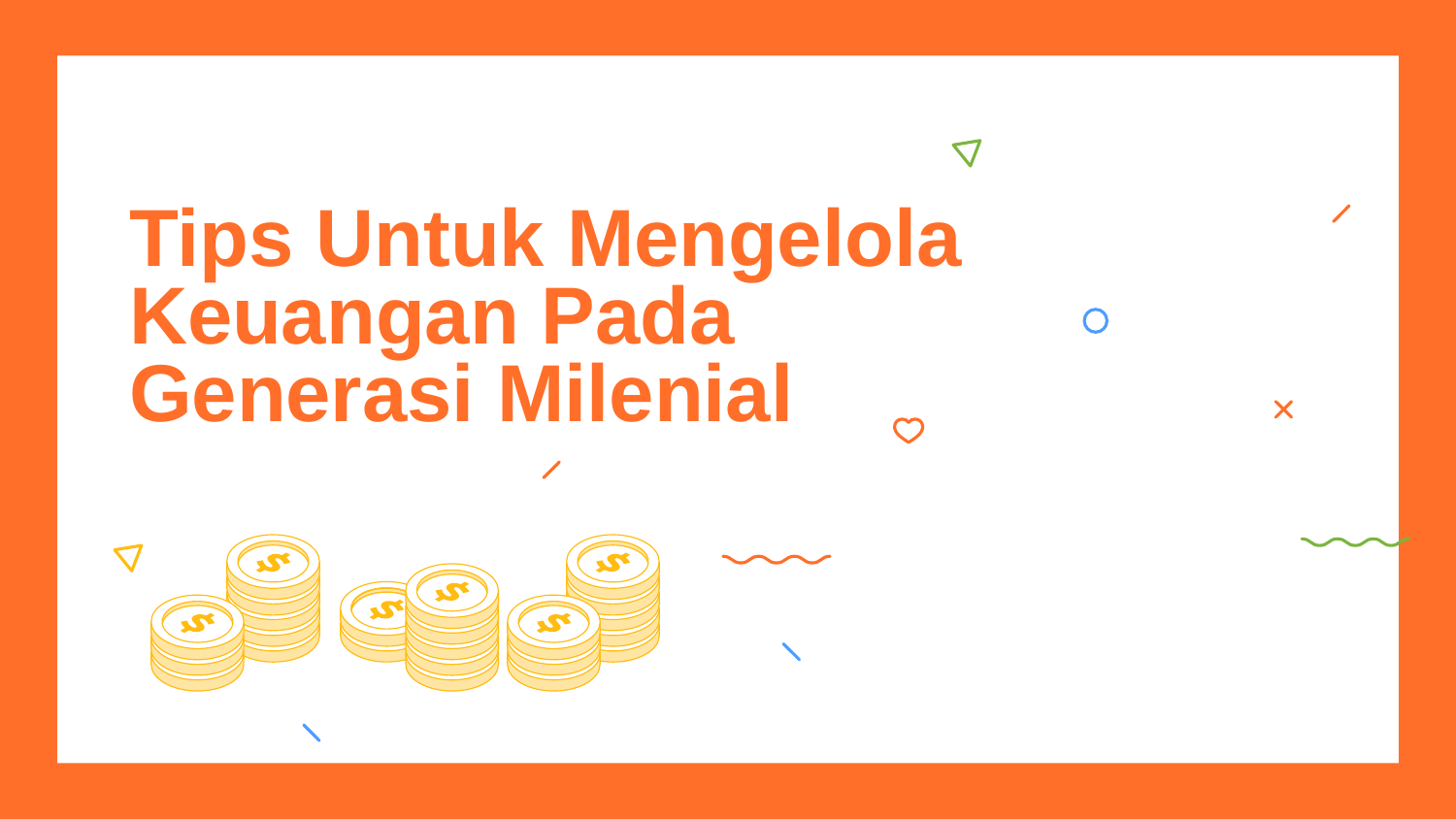

# Tips Untuk Mengelola Keuangan Pada Generasi Milenial